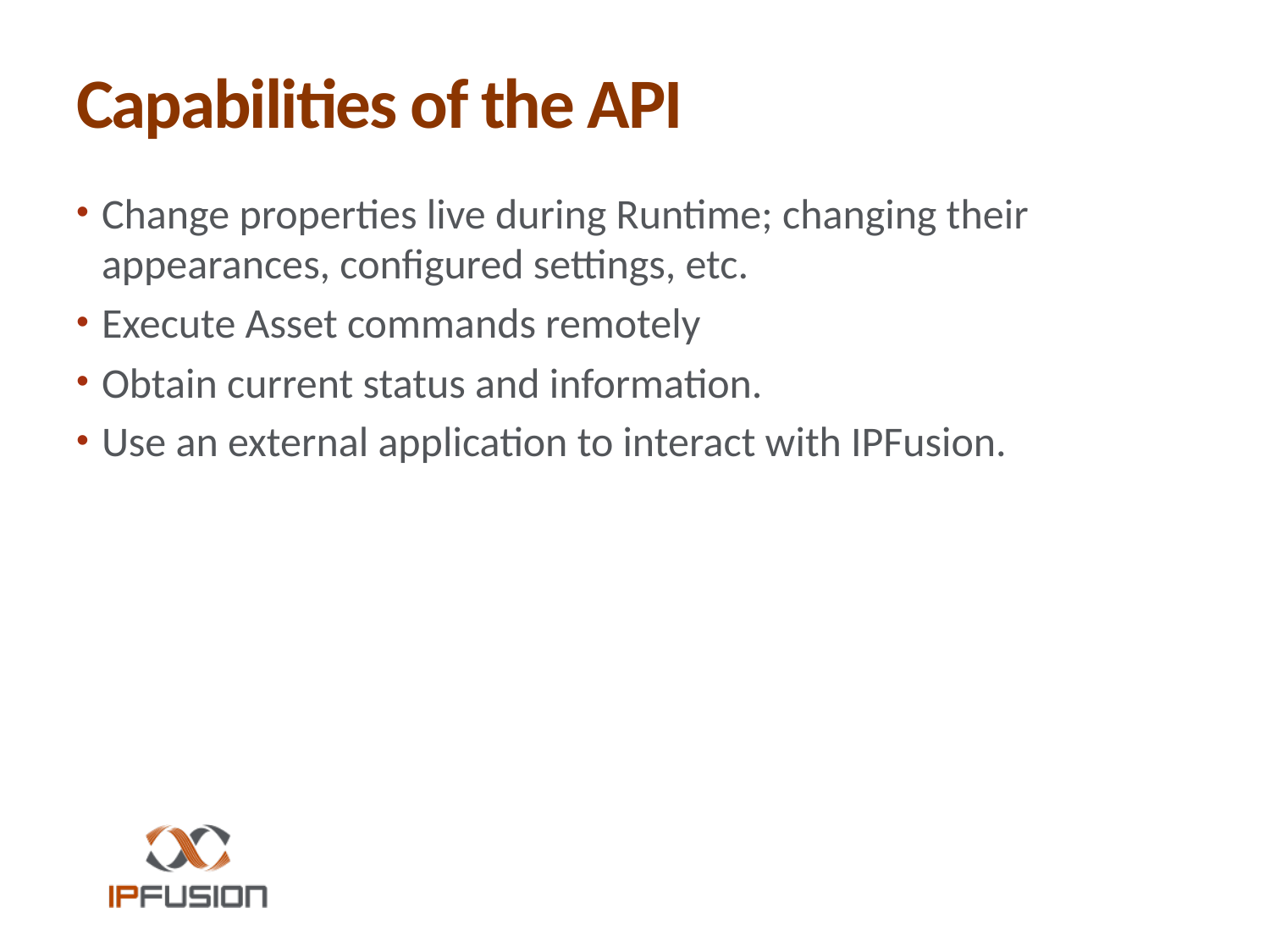

# Capabilities of the API
Change properties live during Runtime; changing their appearances, configured settings, etc.
Execute Asset commands remotely
Obtain current status and information.
Use an external application to interact with IPFusion.